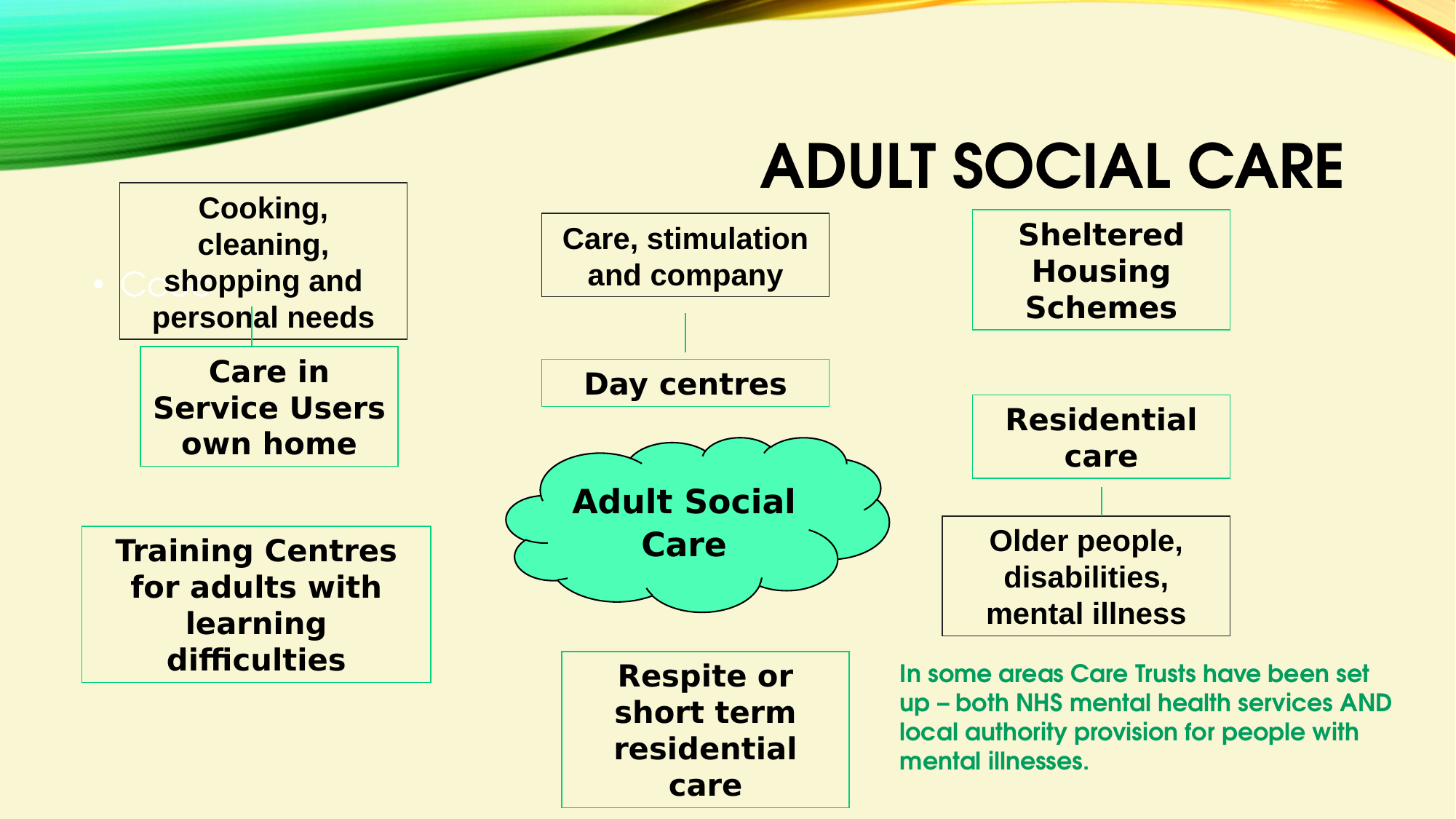

# Adult social care
Cooking, cleaning, shopping and personal needs
Sheltered Housing Schemes
Care, stimulation and company
Cccc

Care in Service Users own home
Day centres
Residential care
Adult Social Care
Older people, disabilities, mental illness
Training Centres for adults with learning difficulties
Respite or short term residential care
In some areas Care Trusts have been set up – both NHS mental health services AND local authority provision for people with mental illnesses.